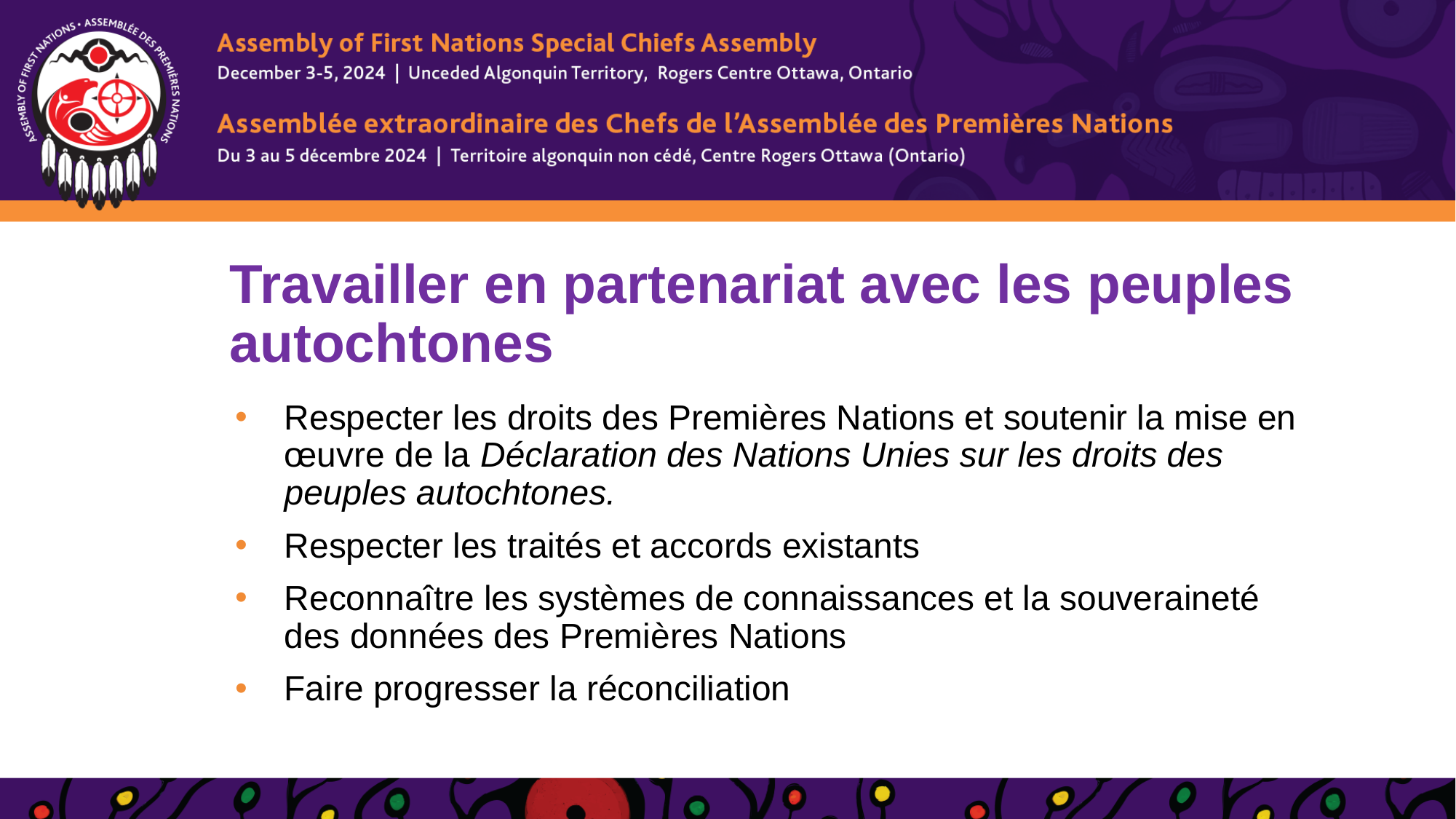

# Travailler en partenariat avec les peuples autochtones
Respecter les droits des Premières Nations et soutenir la mise en œuvre de la Déclaration des Nations Unies sur les droits des peuples autochtones.
Respecter les traités et accords existants
Reconnaître les systèmes de connaissances et la souveraineté des données des Premières Nations
Faire progresser la réconciliation